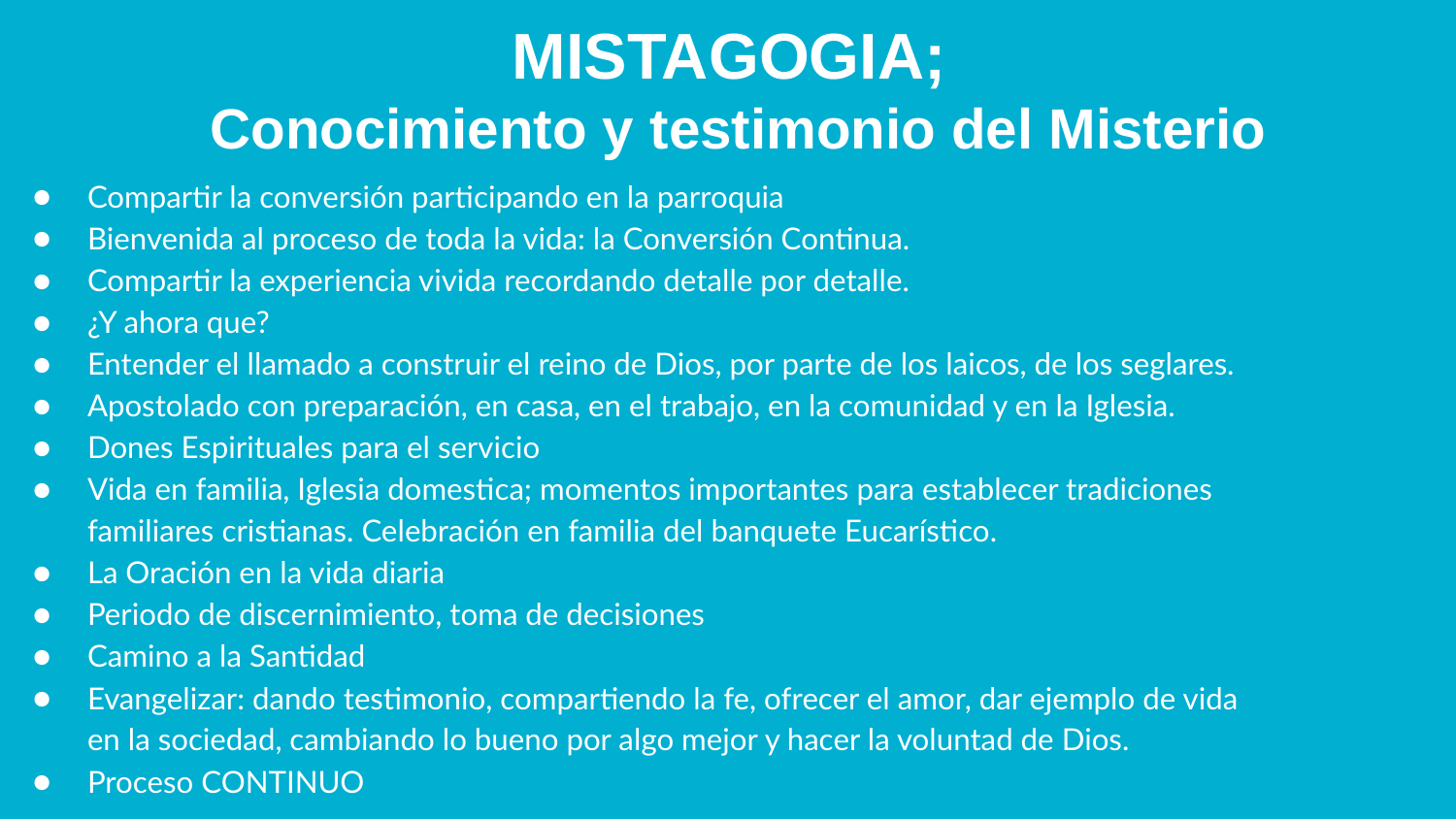

# MISTAGOGIA; Conocimiento y testimonio del Misterio
Compartir la conversión participando en la parroquia
Bienvenida al proceso de toda la vida: la Conversión Continua.
Compartir la experiencia vivida recordando detalle por detalle.
¿Y ahora que?
Entender el llamado a construir el reino de Dios, por parte de los laicos, de los seglares.
Apostolado con preparación, en casa, en el trabajo, en la comunidad y en la Iglesia.
Dones Espirituales para el servicio
Vida en familia, Iglesia domestica; momentos importantes para establecer tradiciones familiares cristianas. Celebración en familia del banquete Eucarístico.
La Oración en la vida diaria
Periodo de discernimiento, toma de decisiones
Camino a la Santidad
Evangelizar: dando testimonio, compartiendo la fe, ofrecer el amor, dar ejemplo de vida en la sociedad, cambiando lo bueno por algo mejor y hacer la voluntad de Dios.
Proceso CONTINUO